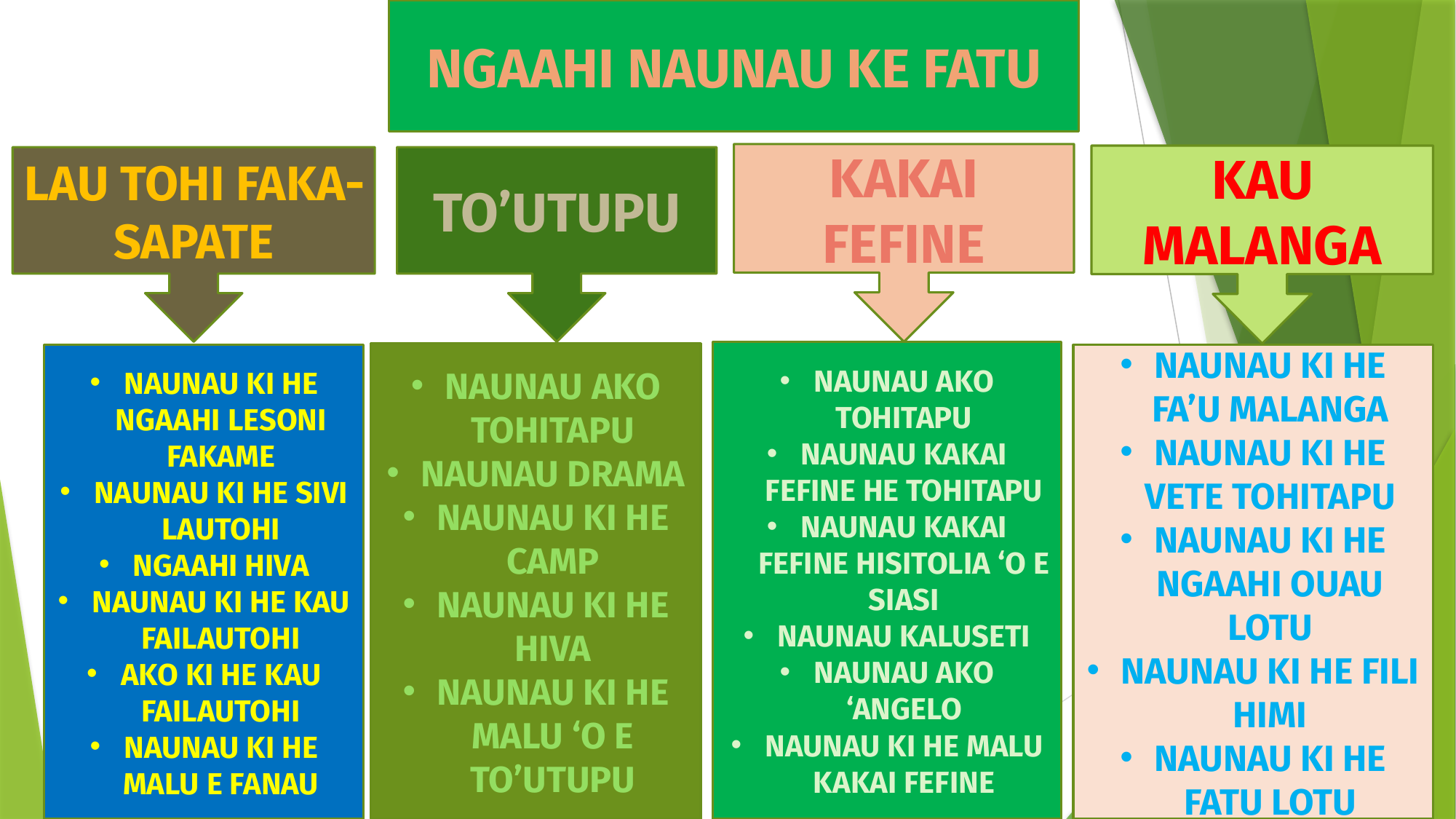

NGAAHI NAUNAU KE FATU
KAKAI FEFINE
KAU MALANGA
LAU TOHI FAKA-SAPATE
TO’UTUPU
NAUNAU AKO TOHITAPU
NAUNAU KAKAI FEFINE HE TOHITAPU
NAUNAU KAKAI FEFINE HISITOLIA ‘O E SIASI
NAUNAU KALUSETI
NAUNAU AKO ‘ANGELO
NAUNAU KI HE MALU KAKAI FEFINE
NAUNAU AKO TOHITAPU
NAUNAU DRAMA
NAUNAU KI HE CAMP
NAUNAU KI HE HIVA
NAUNAU KI HE MALU ‘O E TO’UTUPU
NAUNAU KI HE NGAAHI LESONI FAKAME
NAUNAU KI HE SIVI LAUTOHI
NGAAHI HIVA
NAUNAU KI HE KAU FAILAUTOHI
AKO KI HE KAU FAILAUTOHI
NAUNAU KI HE MALU E FANAU
NAUNAU KI HE FA’U MALANGA
NAUNAU KI HE VETE TOHITAPU
NAUNAU KI HE NGAAHI OUAU LOTU
NAUNAU KI HE FILI HIMI
NAUNAU KI HE FATU LOTU